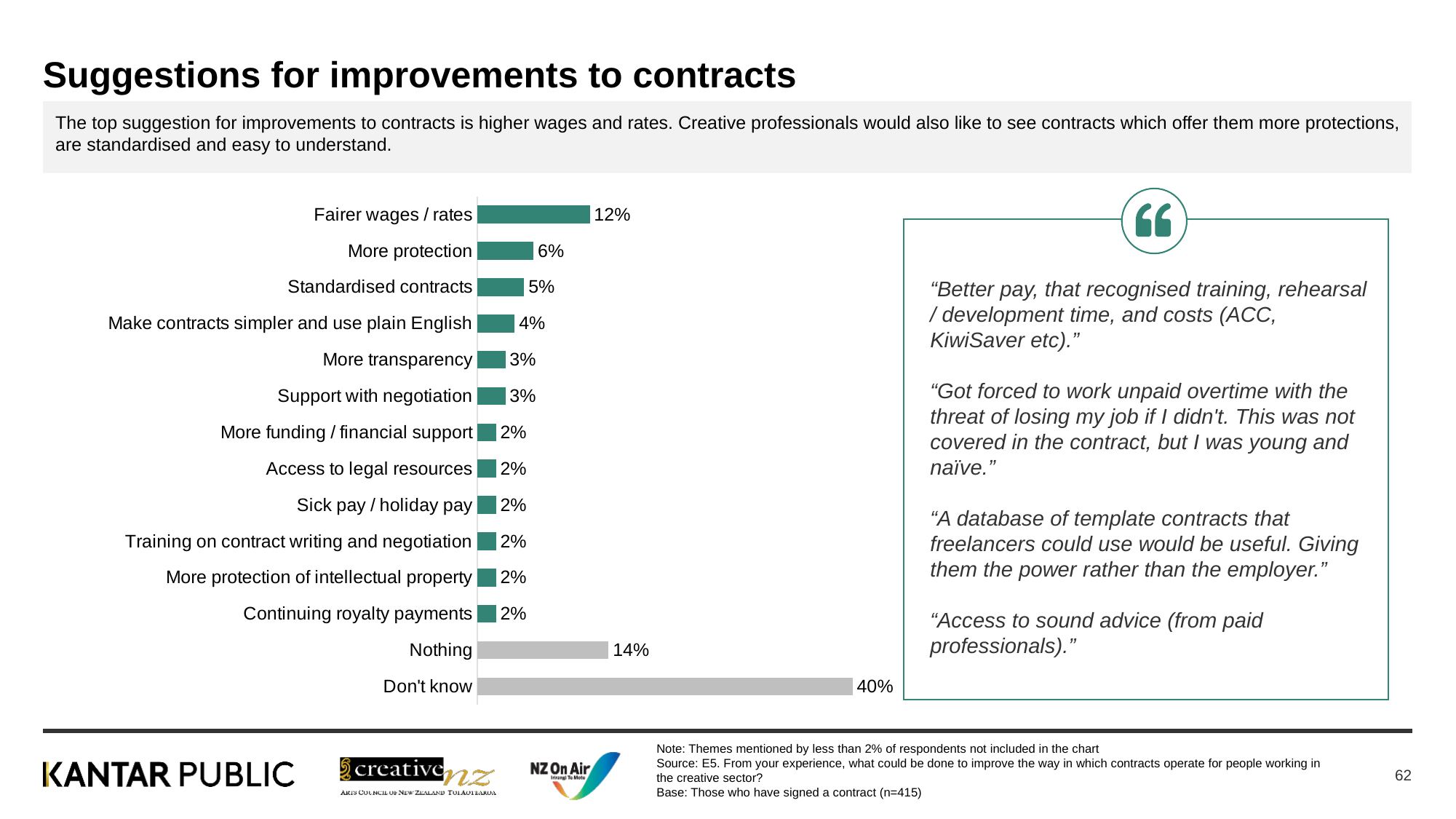

# Suggestions for improvements to contracts

The top suggestion for improvements to contracts is higher wages and rates. Creative professionals would also like to see contracts which offer them more protections, are standardised and easy to understand.

### Chart

| Category | Series 1 |
|---|---|
| Fairer wages / rates | 0.12 |
| More protection | 0.06 |
| Standardised contracts | 0.05 |
| Make contracts simpler and use plain English | 0.04 |
| More transparency | 0.03 |
| Support with negotiation | 0.03 |
| More funding / financial support | 0.02 |
| Access to legal resources | 0.02 |
| Sick pay / holiday pay | 0.02 |
| Training on contract writing and negotiation | 0.02 |
| More protection of intellectual property | 0.02 |
| Continuing royalty payments | 0.02 |
| Nothing | 0.14 |
| Don't know | 0.4 |

“Better pay, that recognised training, rehearsal / development time, and costs (ACC, KiwiSaver etc).”

“Got forced to work unpaid overtime with the threat of losing my job if I didn't. This was not covered in the contract, but I was young and naïve.”

“A database of template contracts that freelancers could use would be useful. Giving them the power rather than the employer.”

“Access to sound advice (from paid professionals).”
Note: Themes mentioned by less than 2% of respondents not included in the chart
Source: E5. From your experience, what could be done to improve the way in which contracts operate for people working in the creative sector?
Base: Those who have signed a contract (n=415)
62